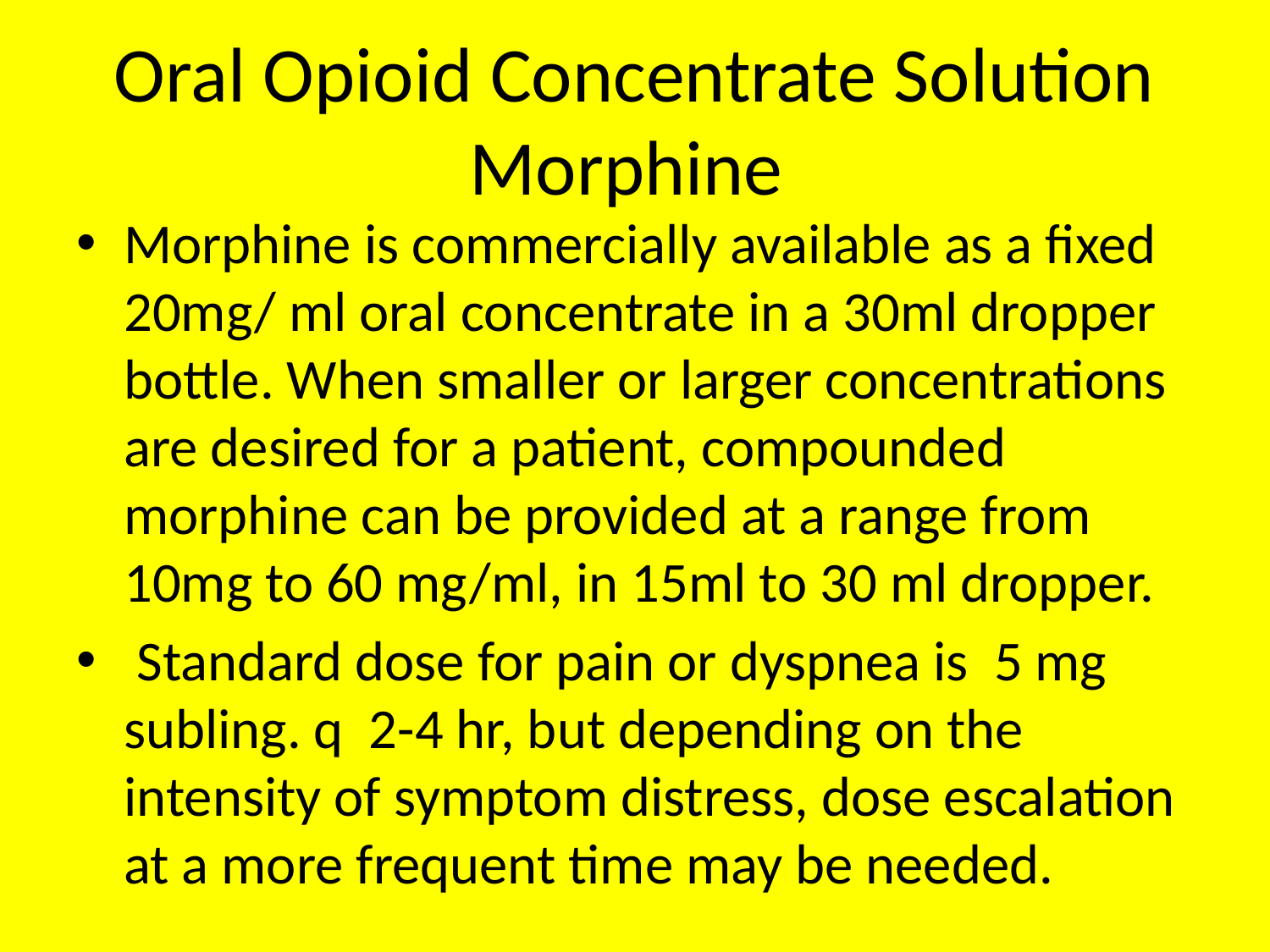

# Oral Opioid Concentrate Solution Morphine
Morphine is commercially available as a fixed 20mg/ ml oral concentrate in a 30ml dropper bottle. When smaller or larger concentrations are desired for a patient, compounded morphine can be provided at a range from 10mg to 60 mg/ml, in 15ml to 30 ml dropper.
 Standard dose for pain or dyspnea is  5 mg subling. q  2-4 hr, but depending on the intensity of symptom distress, dose escalation at a more frequent time may be needed.